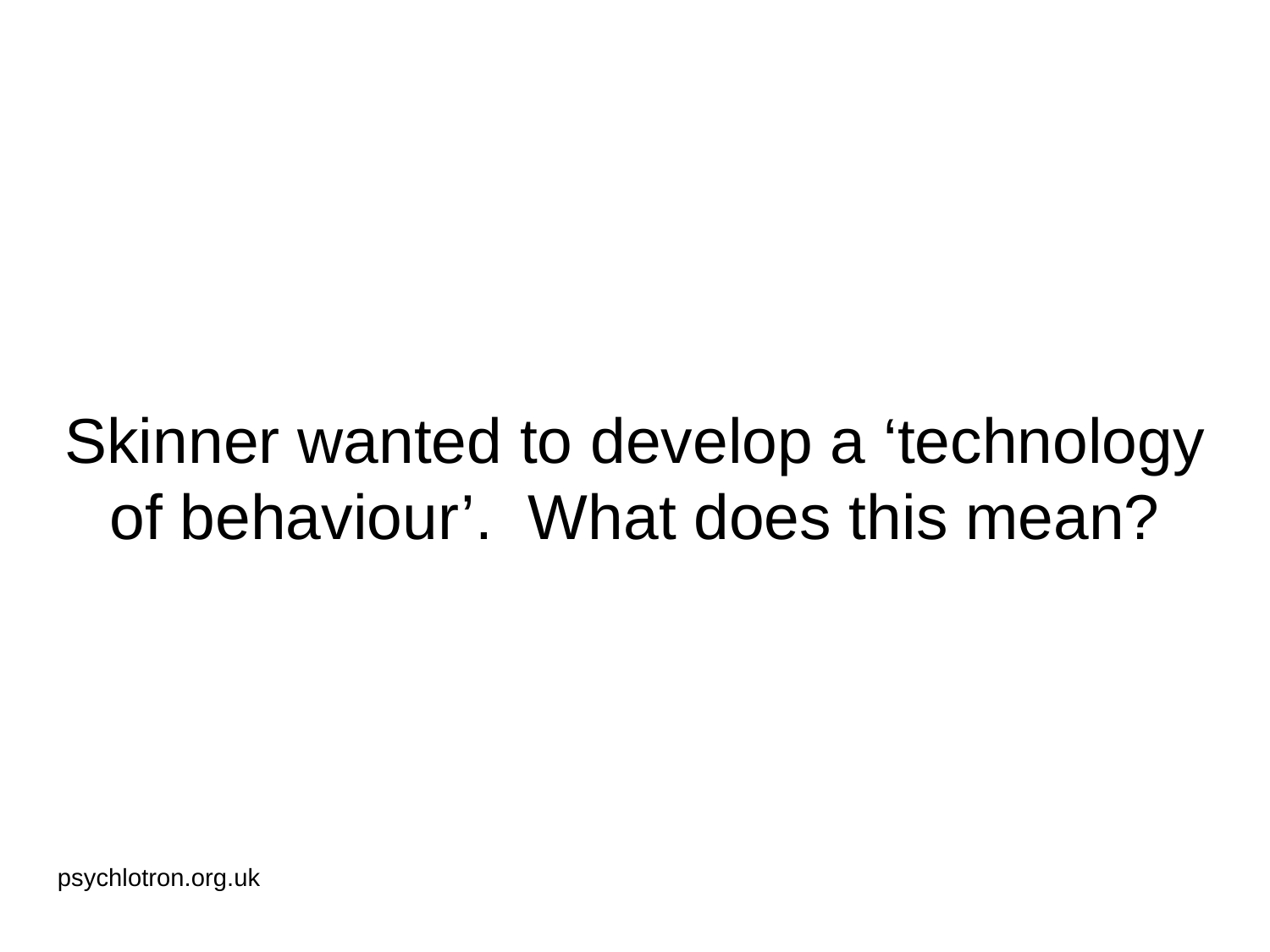

# Skinner wanted to develop a ‘technology of behaviour’.  What does this mean?